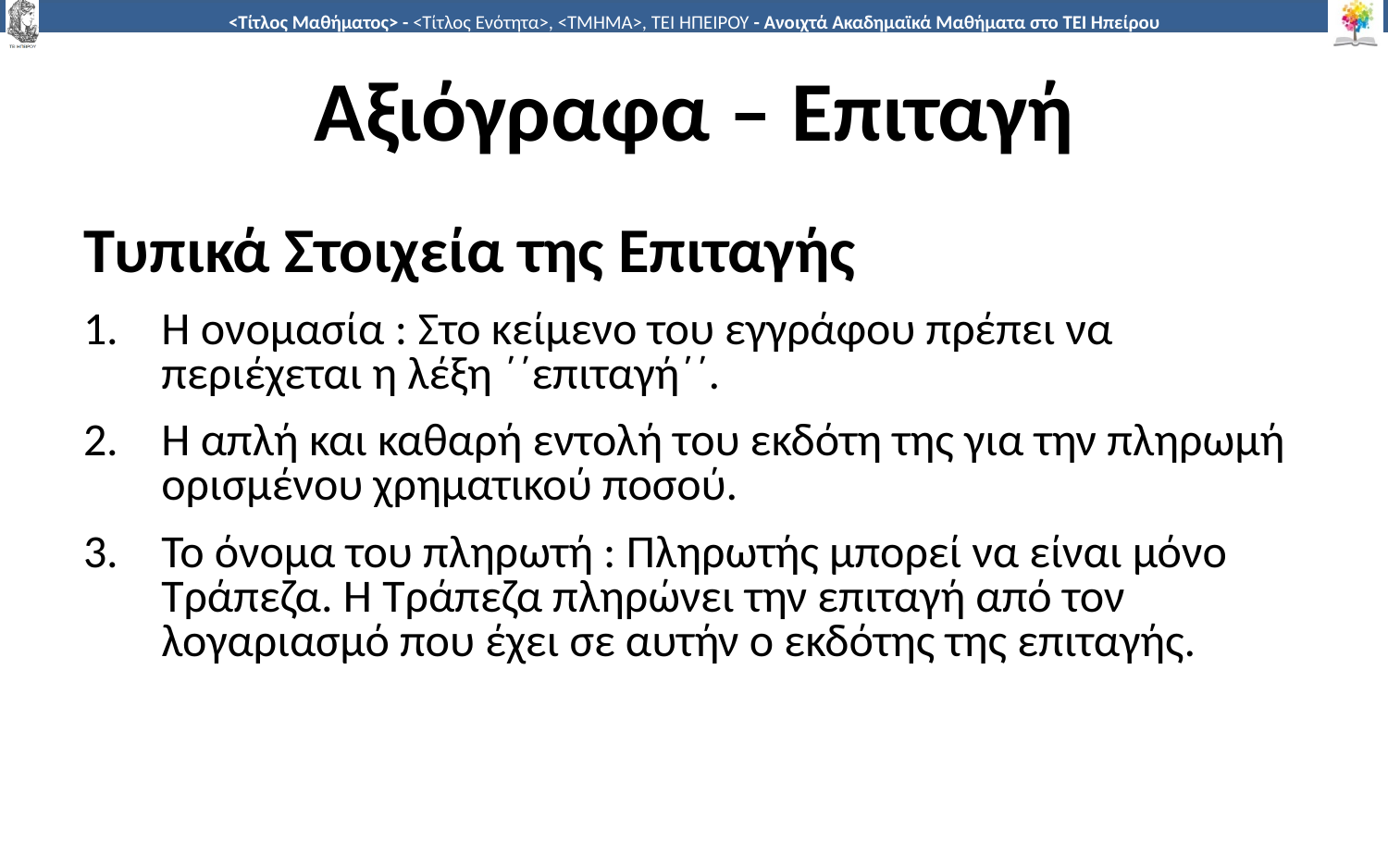

# Αξιόγραφα – Επιταγή
Τυπικά Στοιχεία της Επιταγής
Η ονομασία : Στο κείμενο του εγγράφου πρέπει να περιέχεται η λέξη ΄΄επιταγή΄΄.
Η απλή και καθαρή εντολή του εκδότη της για την πληρωμή ορισμένου χρηματικού ποσού.
Το όνομα του πληρωτή : Πληρωτής μπορεί να είναι μόνο Τράπεζα. Η Τράπεζα πληρώνει την επιταγή από τον λογαριασμό που έχει σε αυτήν ο εκδότης της επιταγής.